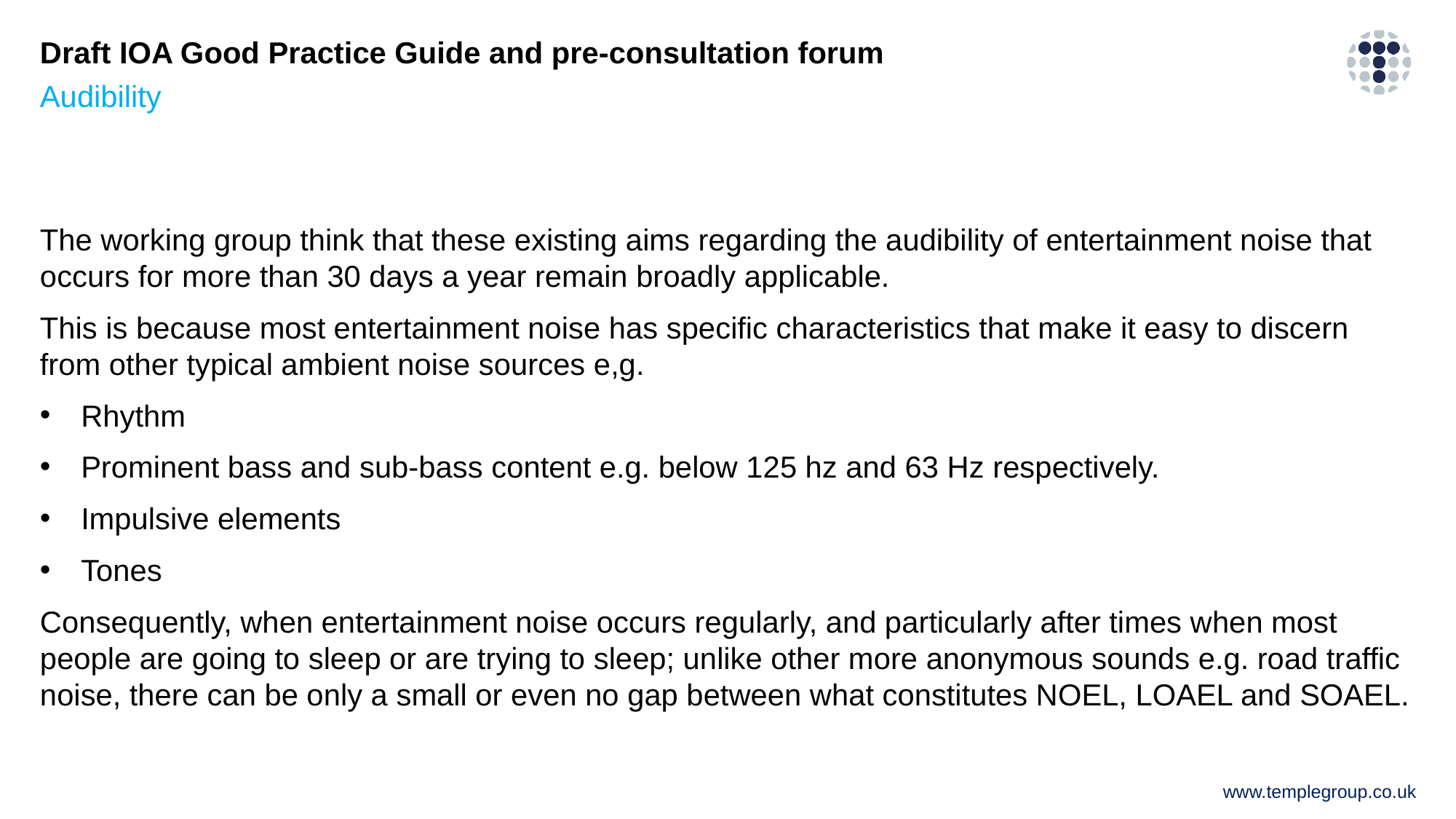

# Draft IOA Good Practice Guide and pre-consultation forum
Audibility

The working group think that these existing aims regarding the audibility of entertainment noise that occurs for more than 30 days a year remain broadly applicable.
This is because most entertainment noise has specific characteristics that make it easy to discern from other typical ambient noise sources e,g.
Rhythm
Prominent bass and sub-bass content e.g. below 125 hz and 63 Hz respectively.
Impulsive elements
Tones
Consequently, when entertainment noise occurs regularly, and particularly after times when most people are going to sleep or are trying to sleep; unlike other more anonymous sounds e.g. road traffic noise, there can be only a small or even no gap between what constitutes NOEL, LOAEL and SOAEL.